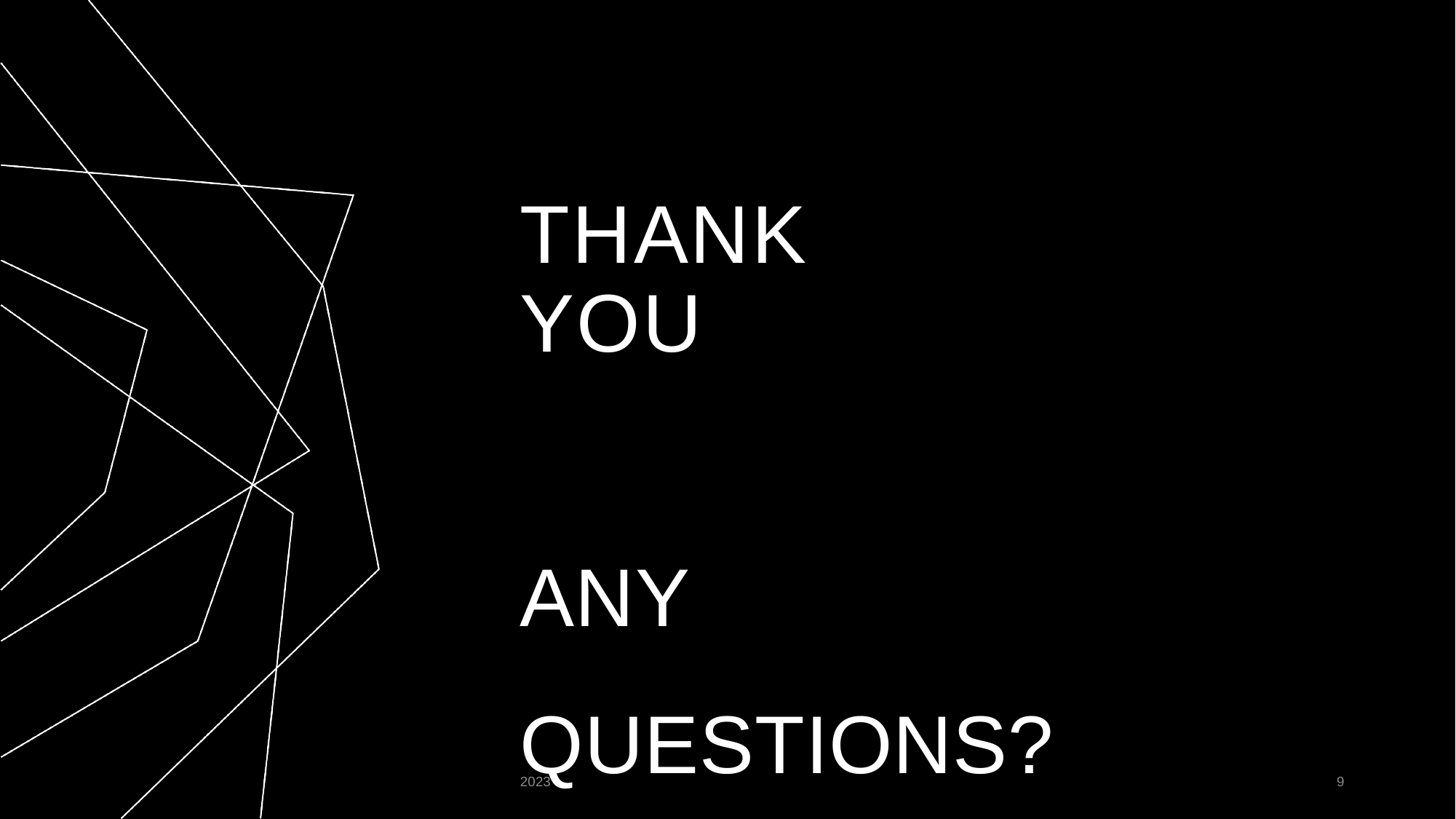

# THANK YOU
ANY QUESTIONS?
2023
9